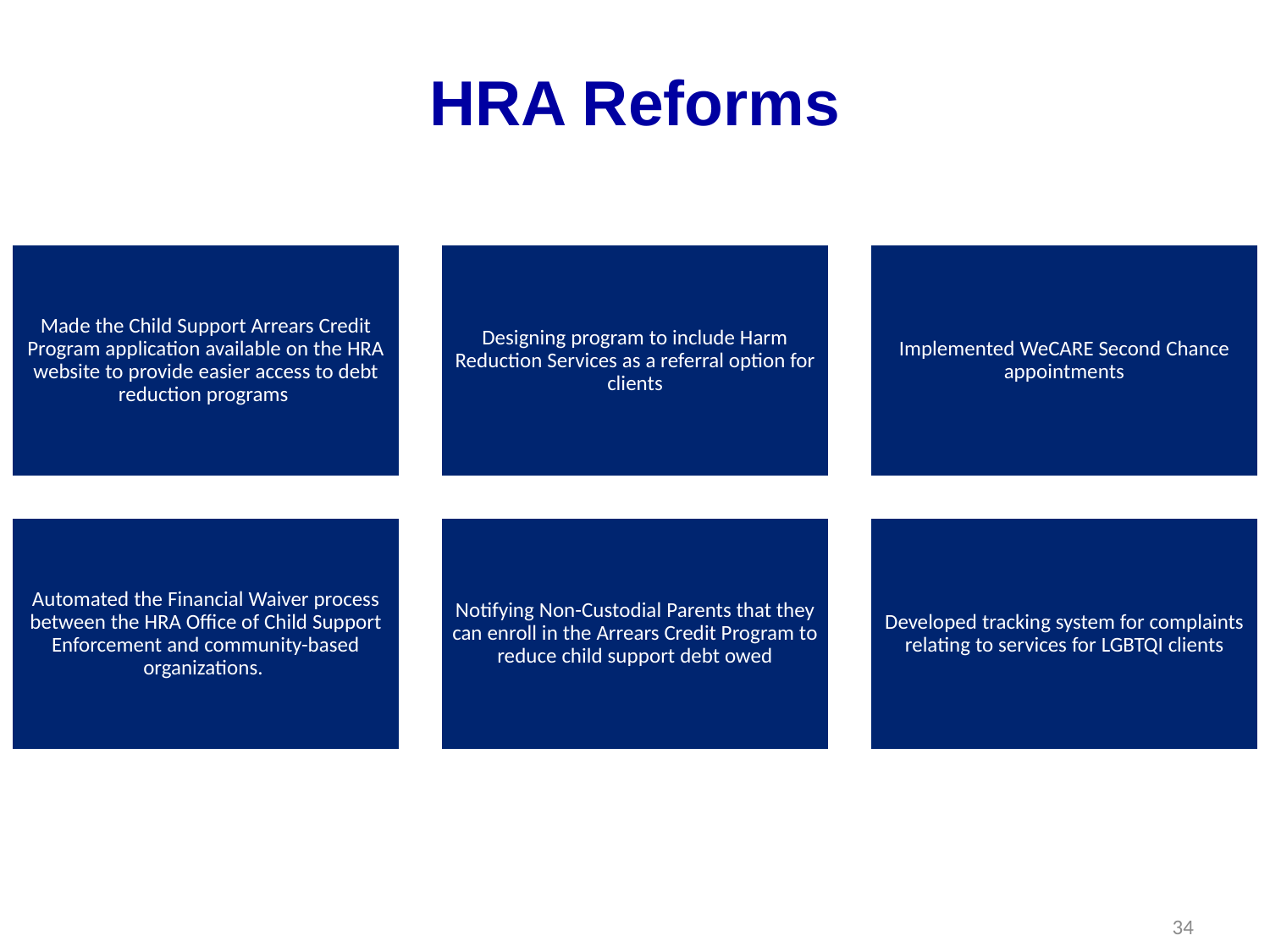

# HRA Reforms
Made the Child Support Arrears Credit Program application available on the HRA website to provide easier access to debt reduction programs
Designing program to include Harm Reduction Services as a referral option for clients
Implemented WeCARE Second Chance appointments
Automated the Financial Waiver process between the HRA Office of Child Support Enforcement and community-based organizations.
Notifying Non-Custodial Parents that they can enroll in the Arrears Credit Program to reduce child support debt owed
Developed tracking system for complaints relating to services for LGBTQI clients

34